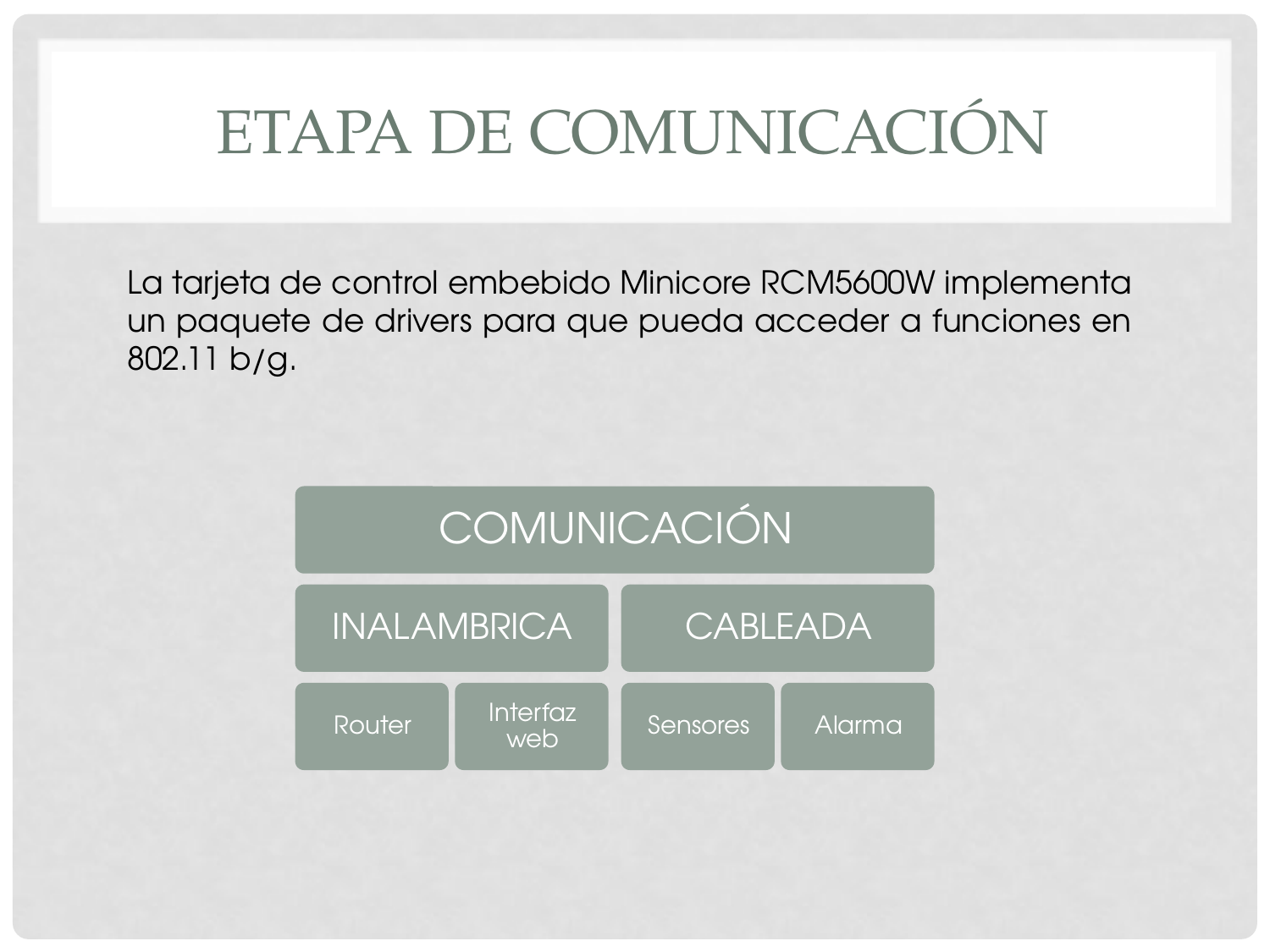

# Etapa de comunicación
La tarjeta de control embebido Minicore RCM5600W implementa un paquete de drivers para que pueda acceder a funciones en 802.11 b/g.
COMUNICACIÓN
INALAMBRICA
Router
Interfaz web
CABLEADA
Sensores
Alarma